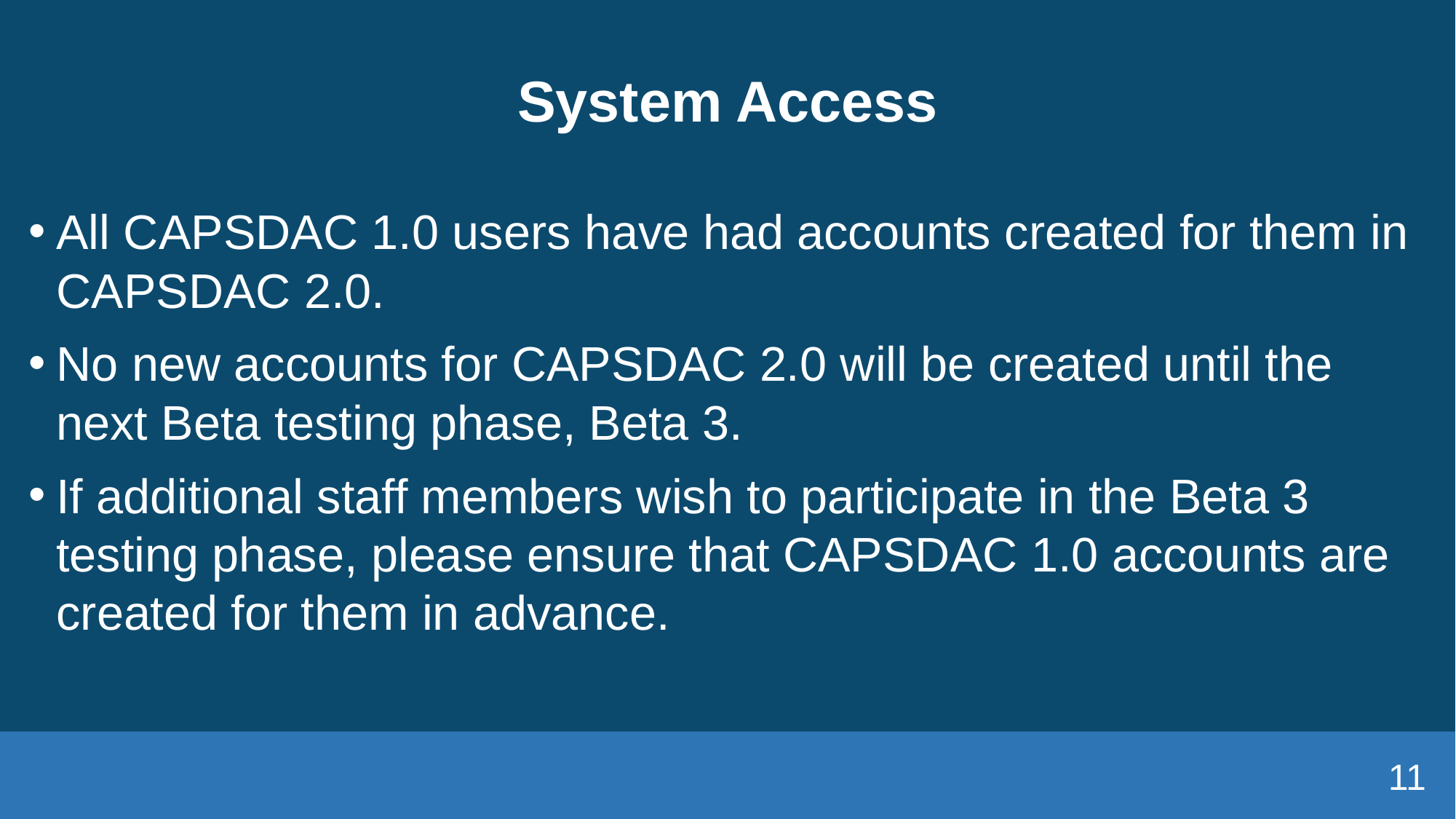

# System Access
All CAPSDAC 1.0 users have had accounts created for them in CAPSDAC 2.0.
No new accounts for CAPSDAC 2.0 will be created until the next Beta testing phase, Beta 3.
If additional staff members wish to participate in the Beta 3 testing phase, please ensure that CAPSDAC 1.0 accounts are created for them in advance.

11